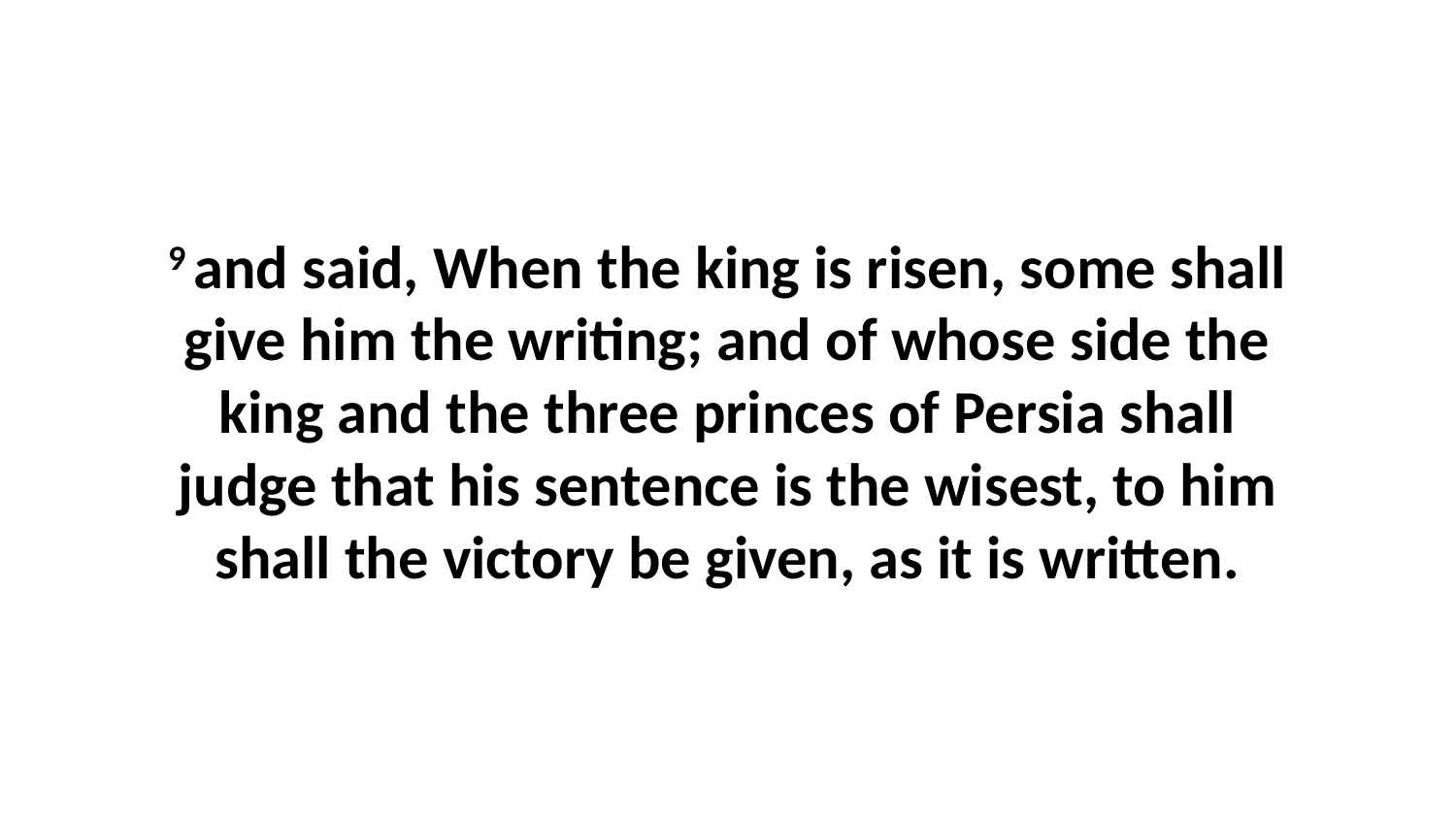

9 and said, When the king is risen, some shall give him the writing; and of whose side the king and the three princes of Persia shall judge that his sentence is the wisest, to him shall the victory be given, as it is written.